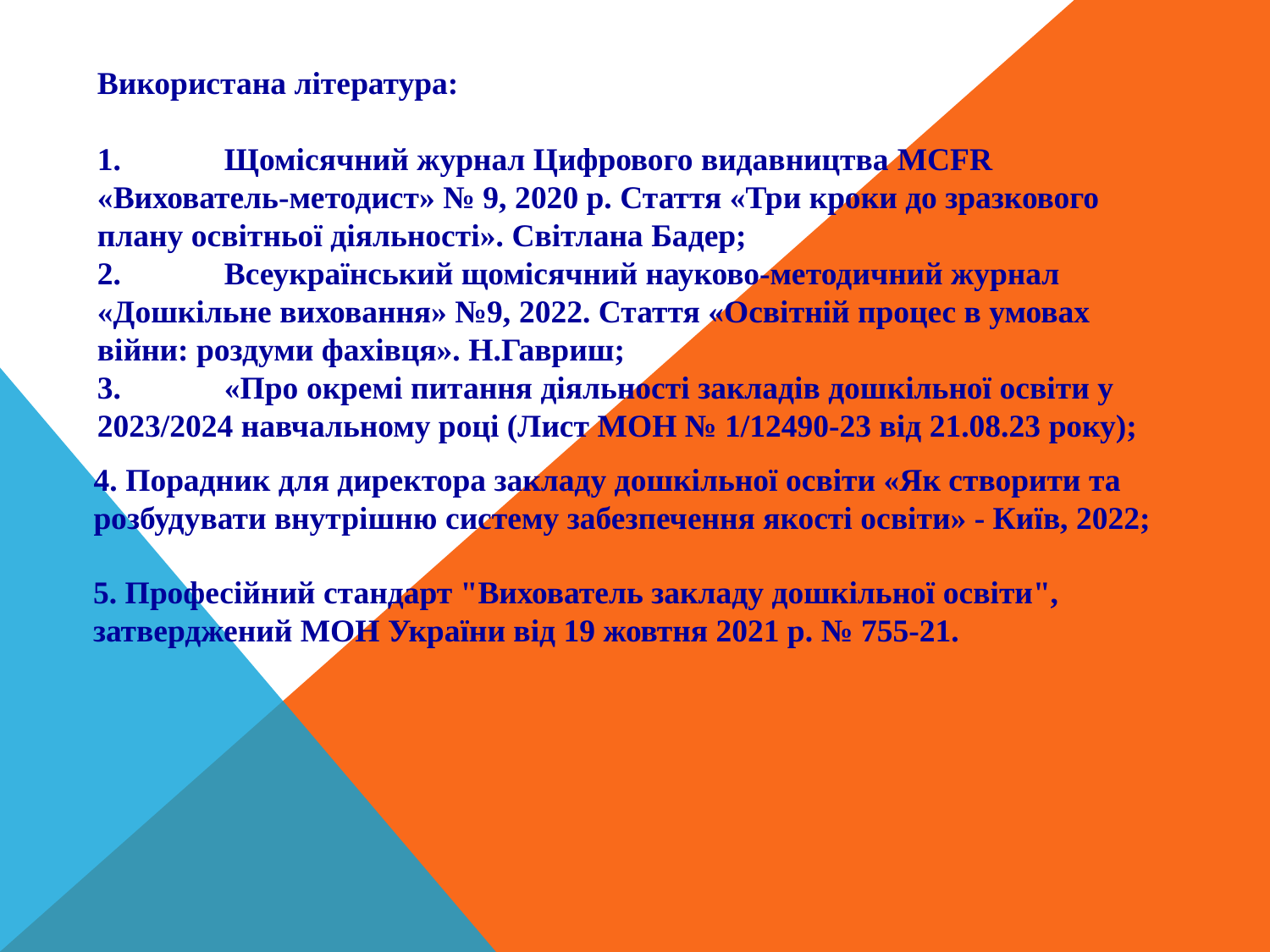

Використана література:

1.	Щомісячний журнал Цифрового видавництва MCFR «Вихователь-методист» № 9, 2020 р. Стаття «Три кроки до зразкового плану освітньої діяльності». Світлана Бадер;
2.	Всеукраїнський щомісячний науково-методичний журнал «Дошкільне виховання» №9, 2022. Стаття «Освітній процес в умовах війни: роздуми фахівця». Н.Гавриш;
3.	«Про окремі питання діяльності закладів дошкільної освіти у 2023/2024 навчальному році (Лист МОН № 1/12490-23 від 21.08.23 року);
4. Порадник для директора закладу дошкільної освіти «Як створити та розбудувати внутрішню систему забезпечення якості освіти» - Київ, 2022;
5. Професійний стандарт "Вихователь закладу дошкільної освіти", затверджений МОН України від 19 жовтня 2021 р. № 755-21.